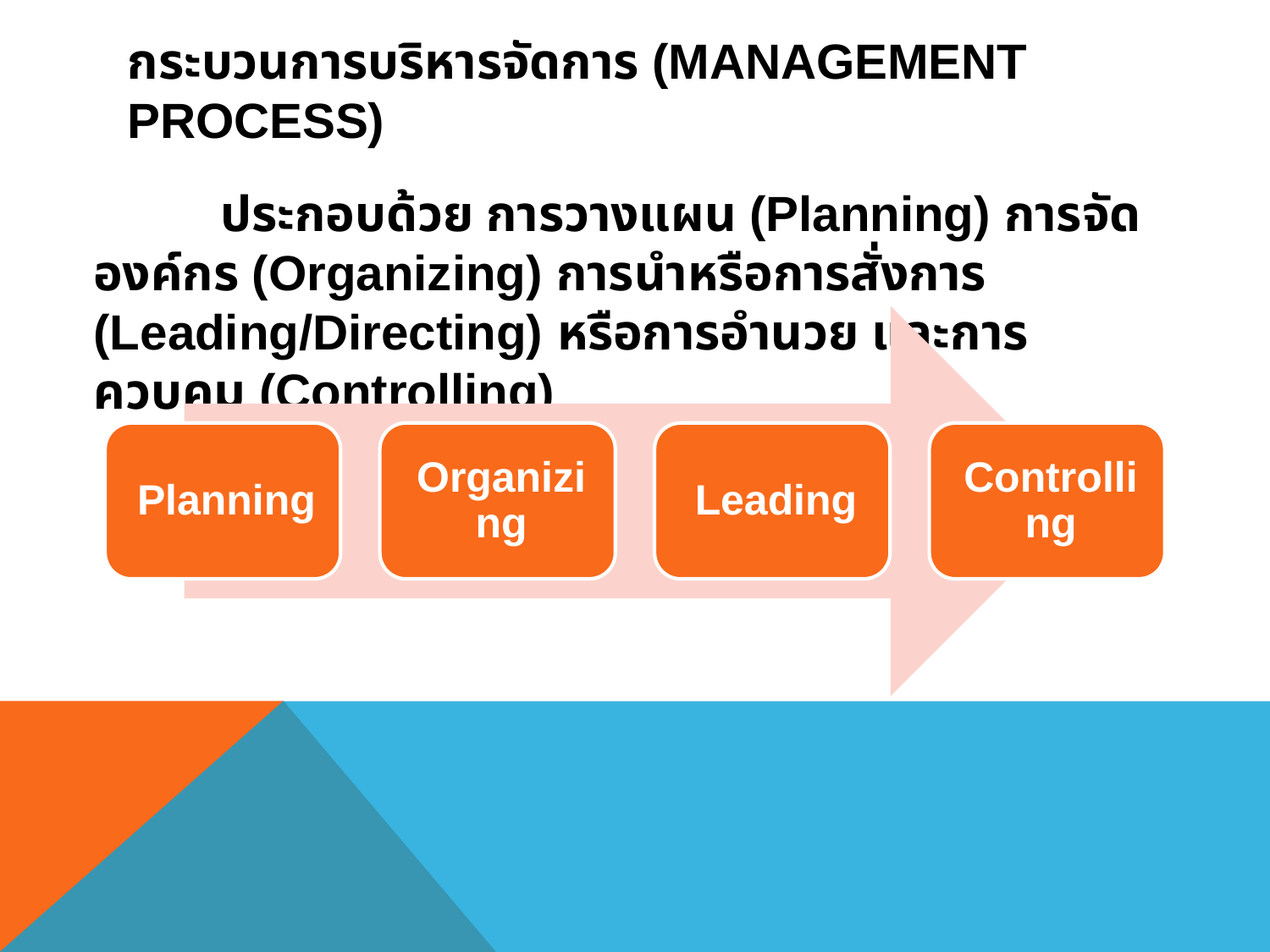

# กระบวนการบริหารจัดการ (Management Process)
		ประกอบด้วย การวางแผน (Planning) การจัดองค์กร (Organizing) การนำหรือการสั่งการ (Leading/Directing) หรือการอำนวย และการควบคุม (Controlling)
Planning
Organizing
Leading
Controlling